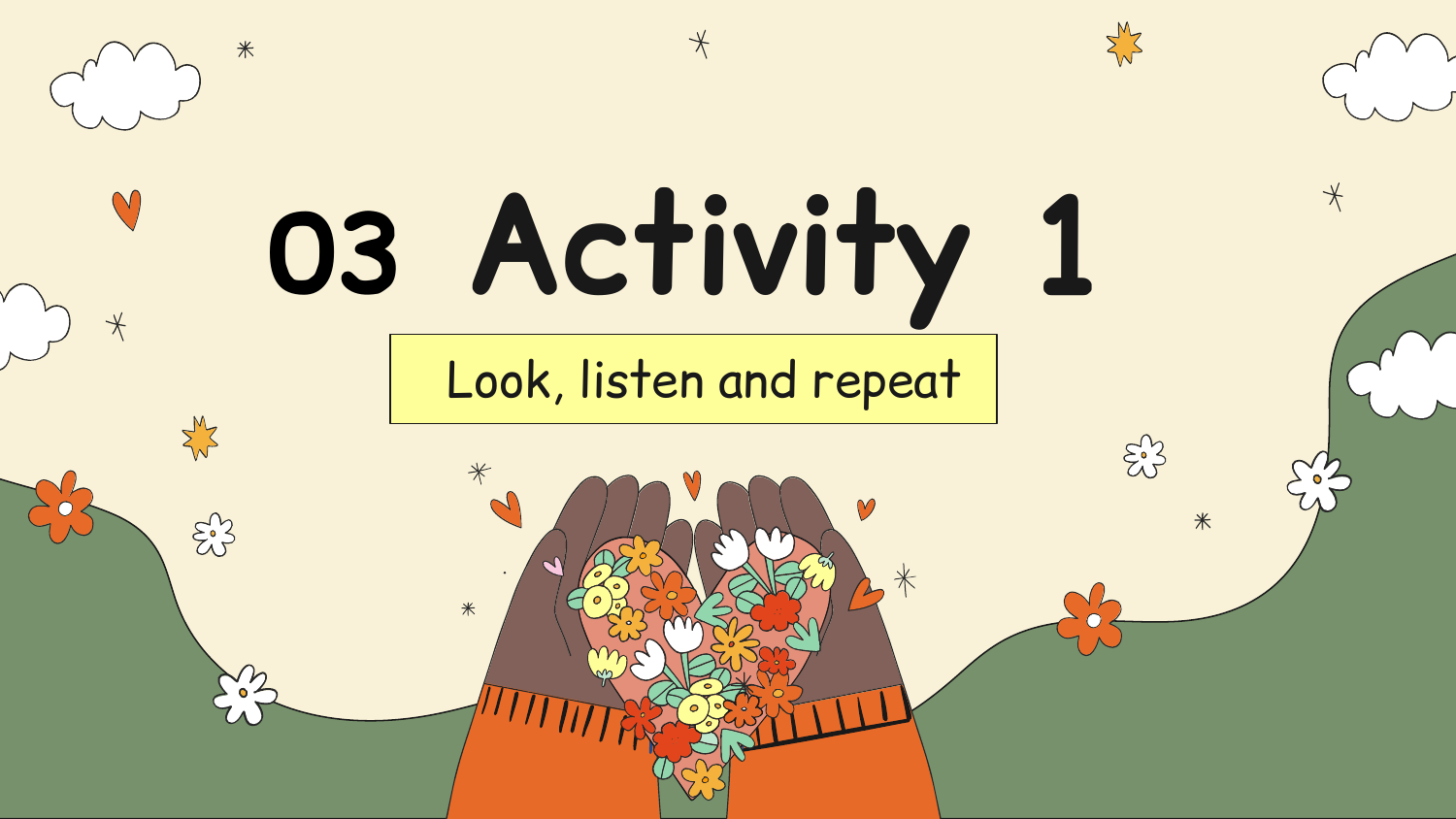

# Activity 1
03

Look, listen and repeat